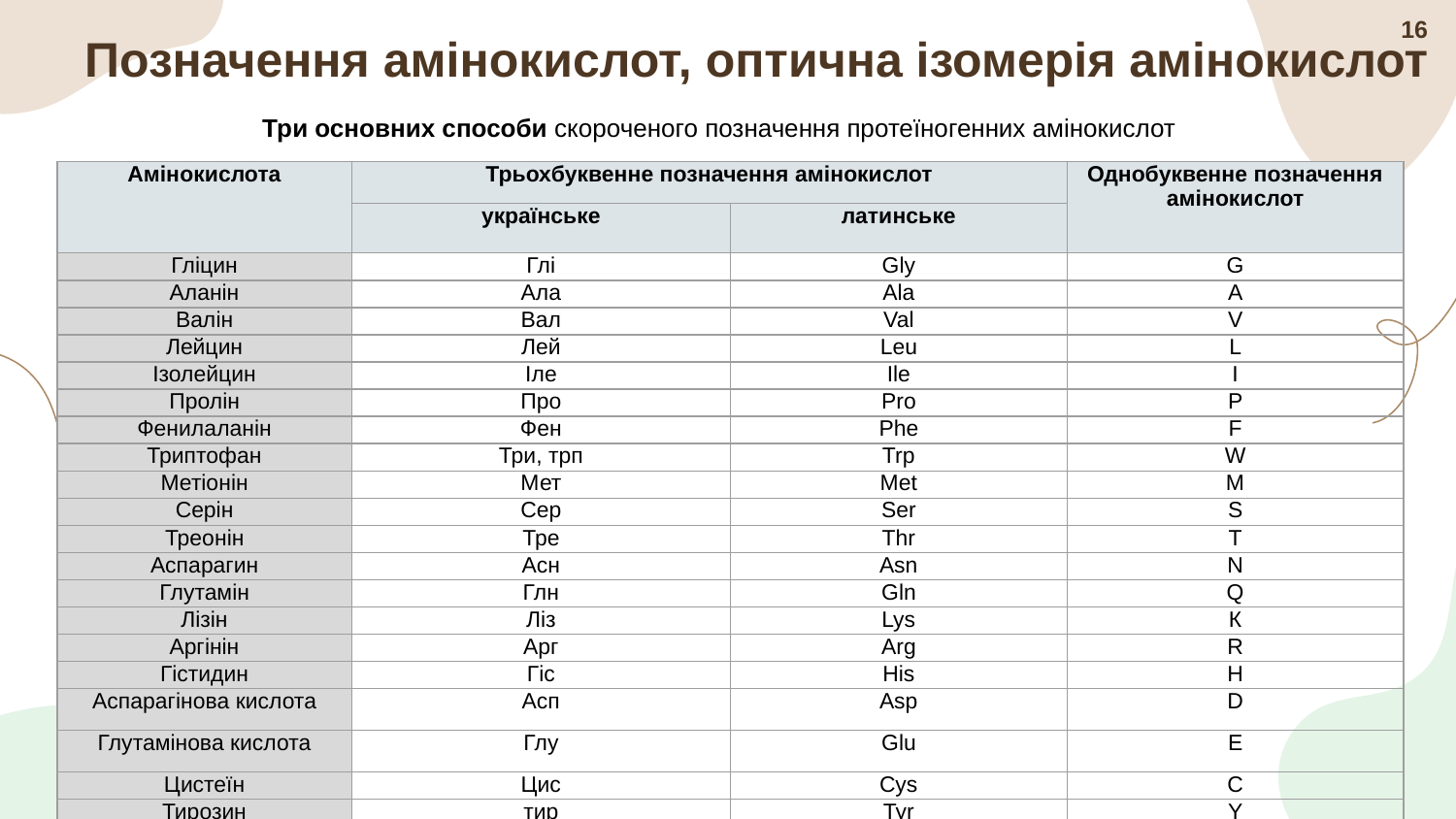

16
# Позначення амінокислот, оптична ізомерія амінокислот
Три основних способи скороченого позначення протеїногенних амінокислот
| Амінокислота | Трьохбуквенне позначення амінокислот |  | Однобуквенне позначення амінокислот |
| --- | --- | --- | --- |
|  | українське | латинське |  |
| Гліцин | Глі | Gly | G |
| Аланін | Ала | Ala | A |
| Валін | Вал | Val | V |
| Лейцин | Лей | Leu | L |
| Ізолейцин | Іле | Ile | I |
| Пролін | Про | Pro | P |
| Фенилаланін | Фен | Phe | F |
| Триптофан | Три, трп | Trp | W |
| Метіонін | Мет | Met | M |
| Серін | Сер | Ser | S |
| Треонін | Тре | Thr | T |
| Аспарагин | Асн | Asn | N |
| Глутамін | Глн | Gln | Q |
| Лізін | Ліз | Lys | К |
| Аргінін | Арг | Arg | R |
| Гістидин | Гіс | His | H |
| Аспарагінова кислота | Асп | Asp | D |
| Глутамінова кислота | Глу | Glu | E |
| Цистеїн | Цис | Cys | С |
| Тирозин | тир | Tyr | Y |